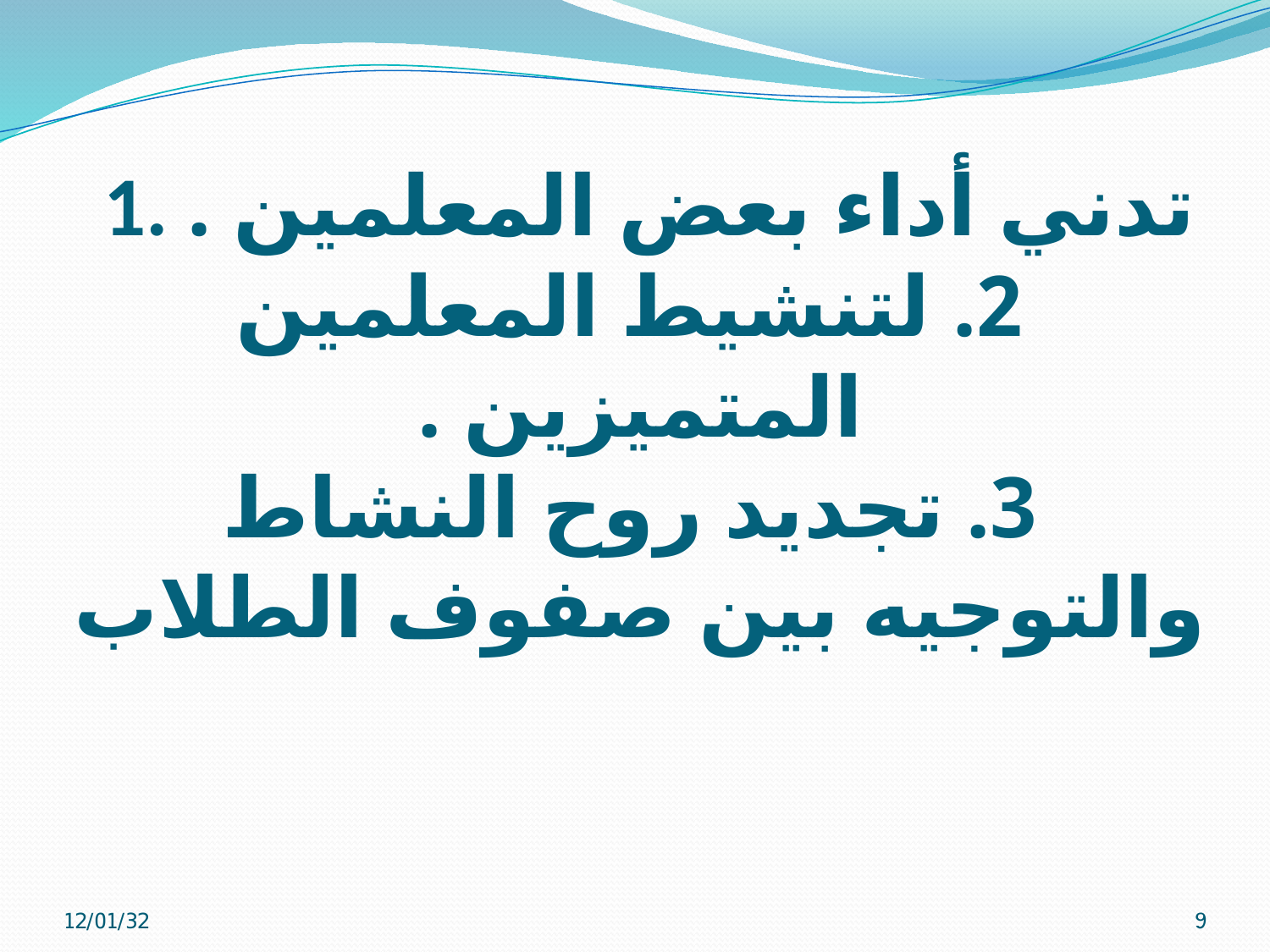

# 1. تدني أداء بعض المعلمين . 2. لتنشيط المعلمين المتميزين . 3. تجديد روح النشاط والتوجيه بين صفوف الطلاب
12/01/32
9